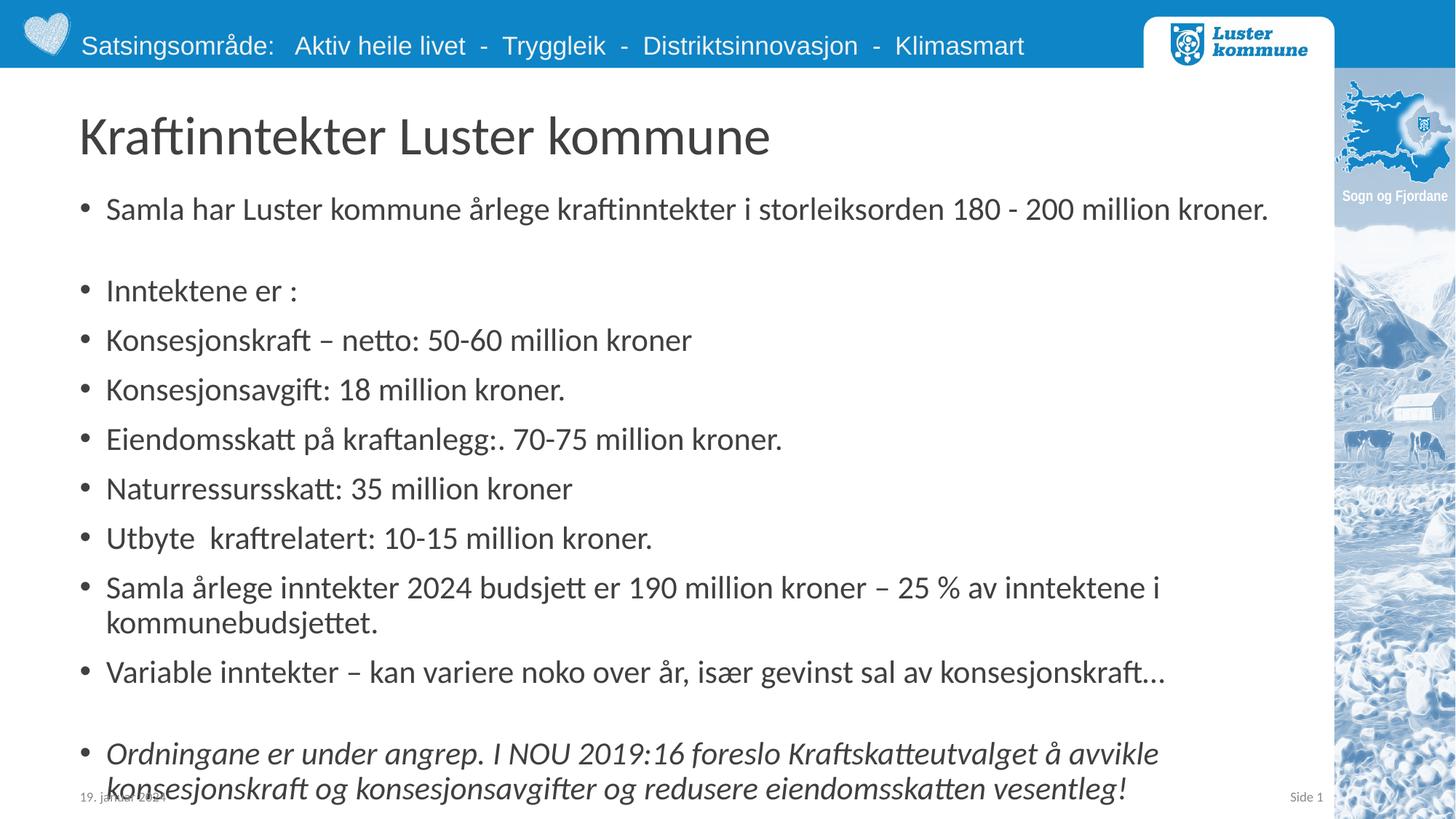

# Kraftinntekter Luster kommune
Samla har Luster kommune årlege kraftinntekter i storleiksorden 180 - 200 million kroner.

Inntektene er :
Konsesjonskraft – netto: 50-60 million kroner
Konsesjonsavgift: 18 million kroner.
Eiendomsskatt på kraftanlegg:. 70-75 million kroner.
Naturressursskatt: 35 million kroner
Utbyte  kraftrelatert: 10-15 million kroner.
Samla årlege inntekter 2024 budsjett er 190 million kroner – 25 % av inntektene i kommunebudsjettet.
Variable inntekter – kan variere noko over år, især gevinst sal av konsesjonskraft…

Ordningane er under angrep. I NOU 2019:16 foreslo Kraftskatteutvalget å avvikle konsesjonskraft og konsesjonsavgifter og redusere eiendomsskatten vesentleg!

19. januar 2024

Side 1